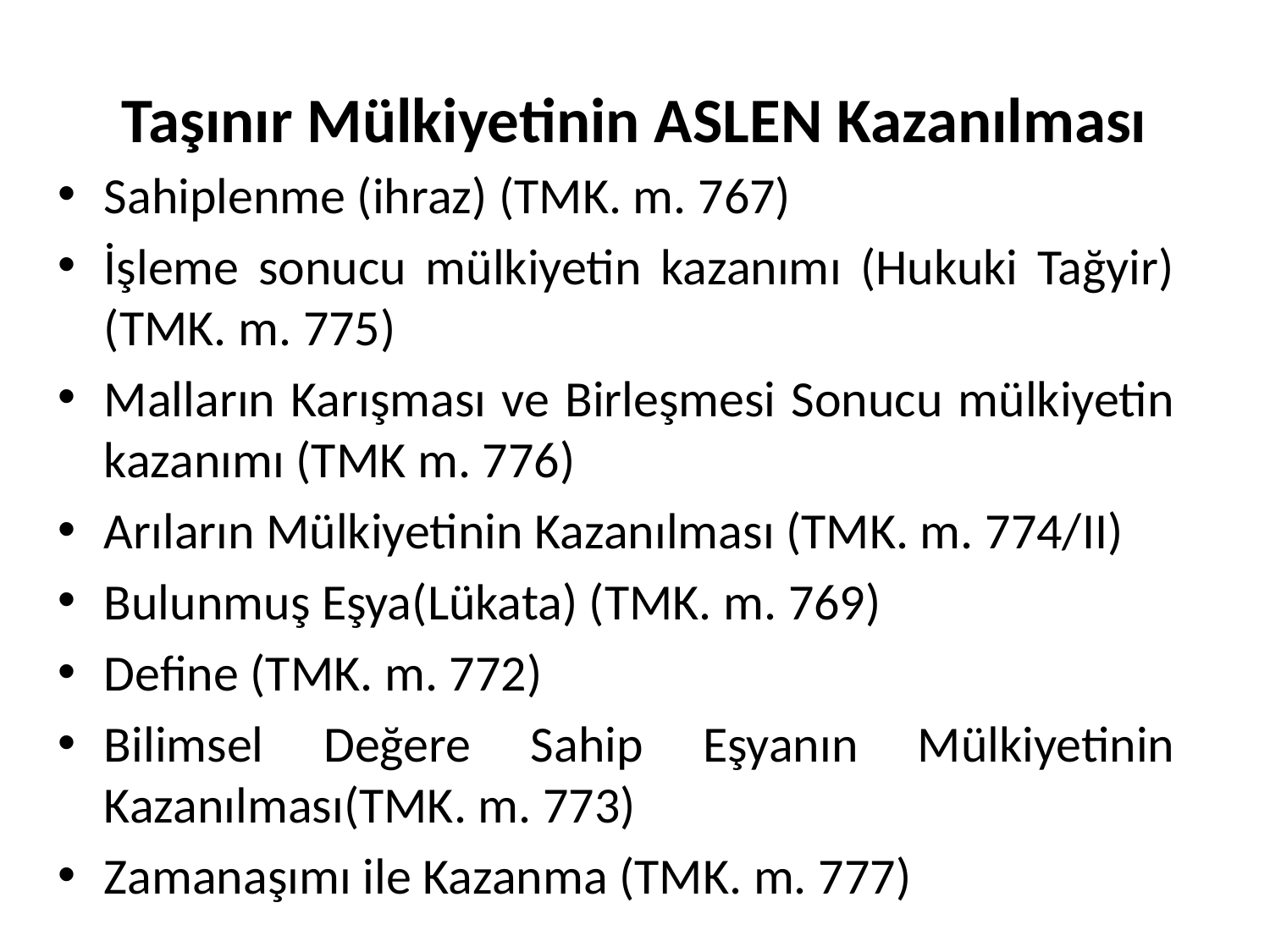

# Taşınır Mülkiyetinin ASLEN Kazanılması
Sahiplenme (ihraz) (TMK. m. 767)
İşleme sonucu mülkiyetin kazanımı (Hukuki Tağyir) (TMK. m. 775)
Malların Karışması ve Birleşmesi Sonucu mülkiyetin kazanımı (TMK m. 776)
Arıların Mülkiyetinin Kazanılması (TMK. m. 774/II)
Bulunmuş Eşya(Lükata) (TMK. m. 769)
Define (TMK. m. 772)
Bilimsel Değere Sahip Eşyanın Mülkiyetinin Kazanılması(TMK. m. 773)
Zamanaşımı ile Kazanma (TMK. m. 777)